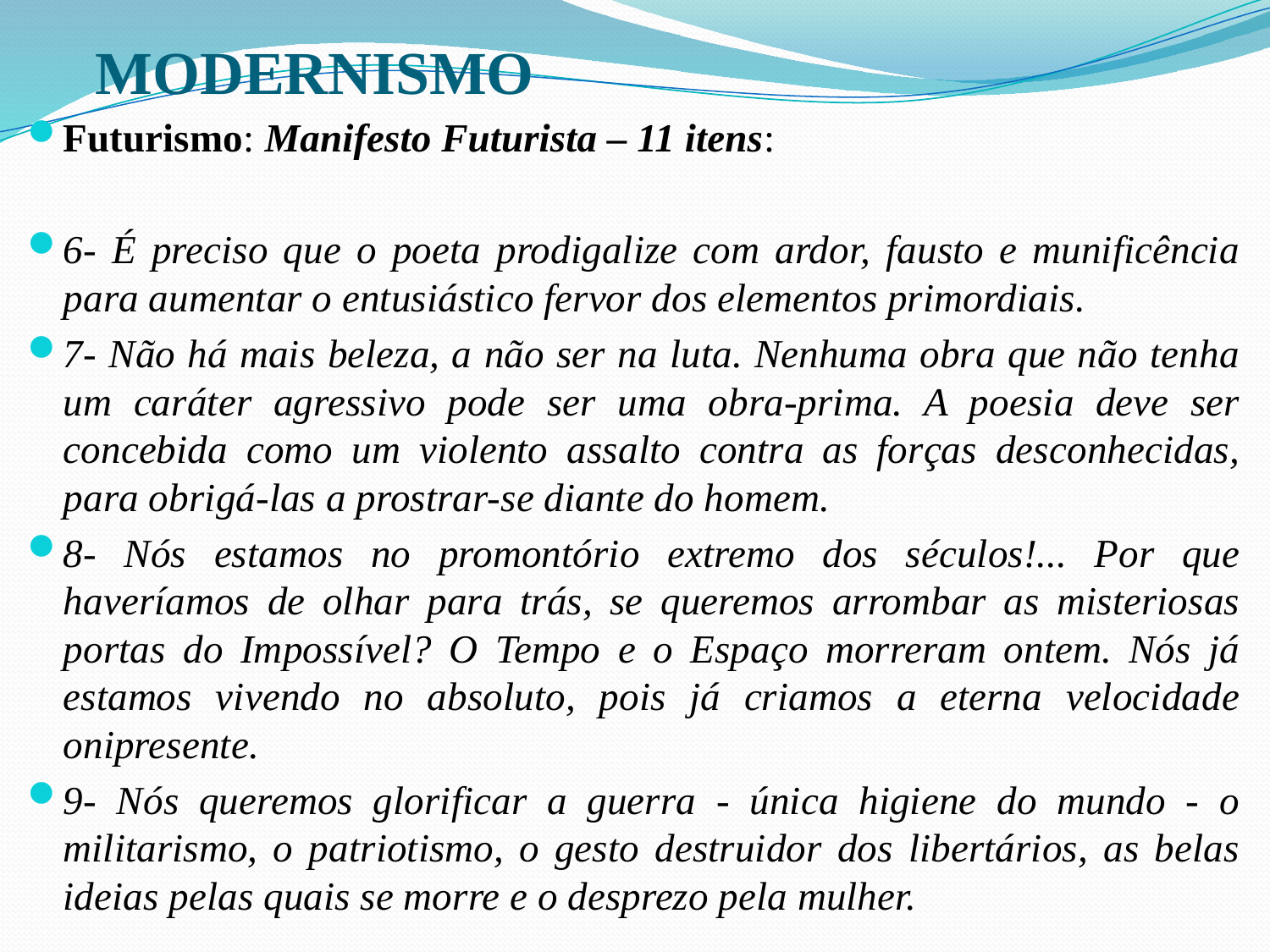

# MODERNISMO
Futurismo: Manifesto Futurista – 11 itens:

6- É preciso que o poeta prodigalize com ardor, fausto e munificência para aumentar o entusiástico fervor dos elementos primordiais.
7- Não há mais beleza, a não ser na luta. Nenhuma obra que não tenha um caráter agressivo pode ser uma obra-prima. A poesia deve ser concebida como um violento assalto contra as forças desconhecidas, para obrigá-las a prostrar-se diante do homem.
8- Nós estamos no promontório extremo dos séculos!... Por que haveríamos de olhar para trás, se queremos arrombar as misteriosas portas do Impossível? O Tempo e o Espaço morreram ontem. Nós já estamos vivendo no absoluto, pois já criamos a eterna velocidade onipresente.
9- Nós queremos glorificar a guerra - única higiene do mundo - o militarismo, o patriotismo, o gesto destruidor dos libertários, as belas ideias pelas quais se morre e o desprezo pela mulher.